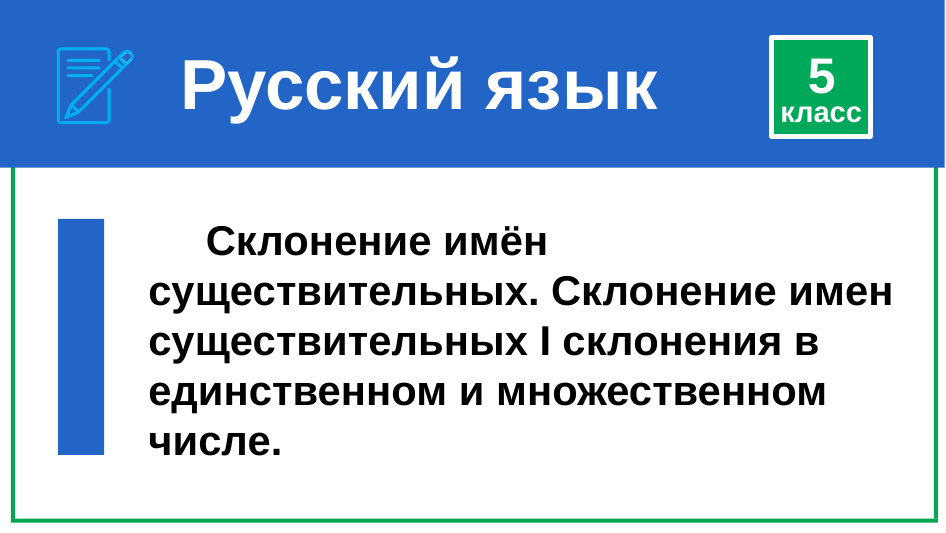

Русский язык

5

класс

     Склонение имён существительных. Склонение имен существительных I склонения в единственном и множественном числе.